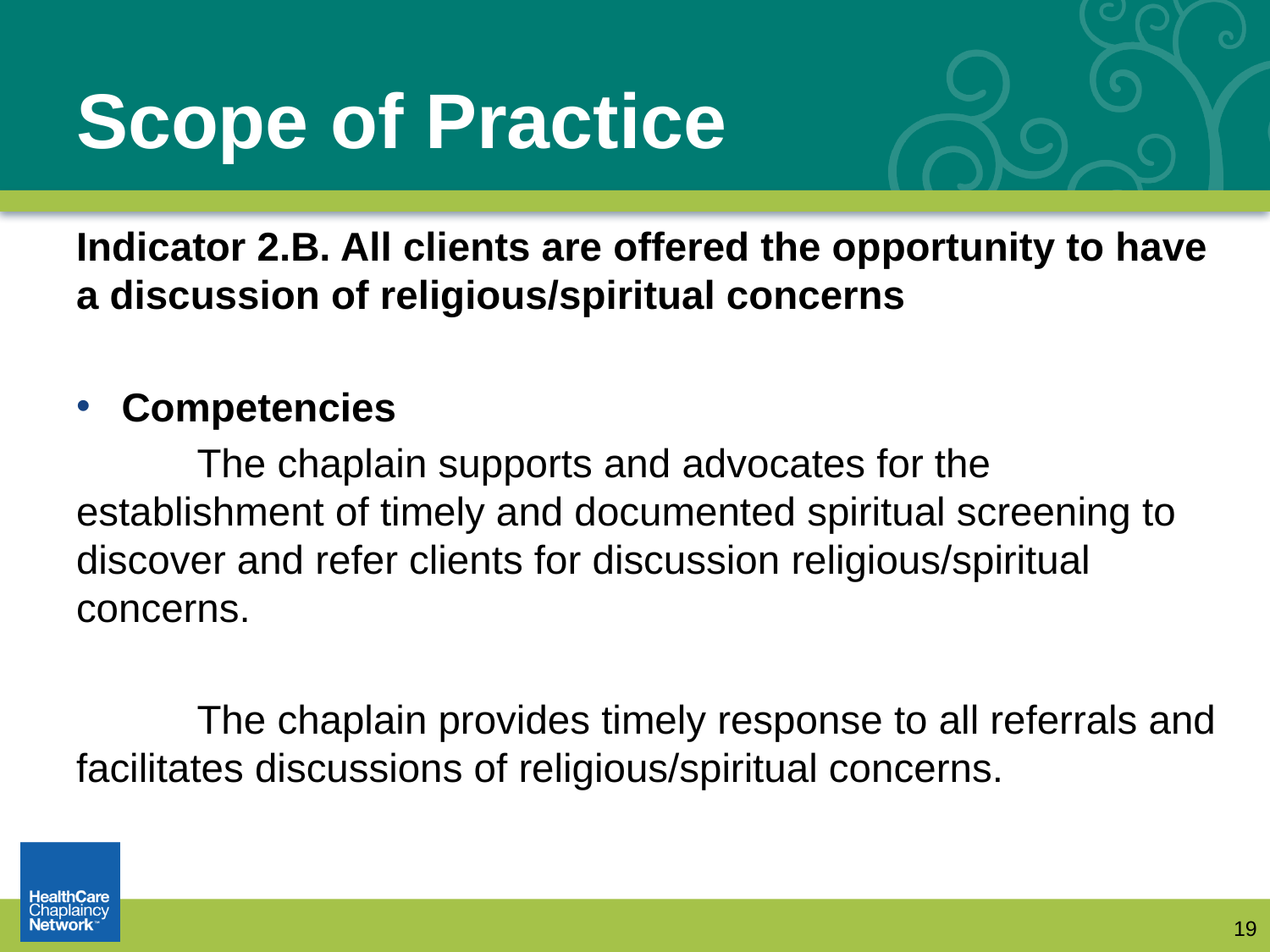

# Scope of Practice
Indicator 2.B. All clients are offered the opportunity to have a discussion of religious/spiritual concerns

		Competencies
	The chaplain supports and advocates for the establishment of timely and documented spiritual screening to discover and refer clients for discussion religious/spiritual concerns.

	The chaplain provides timely response to all referrals and facilitates discussions of religious/spiritual concerns.